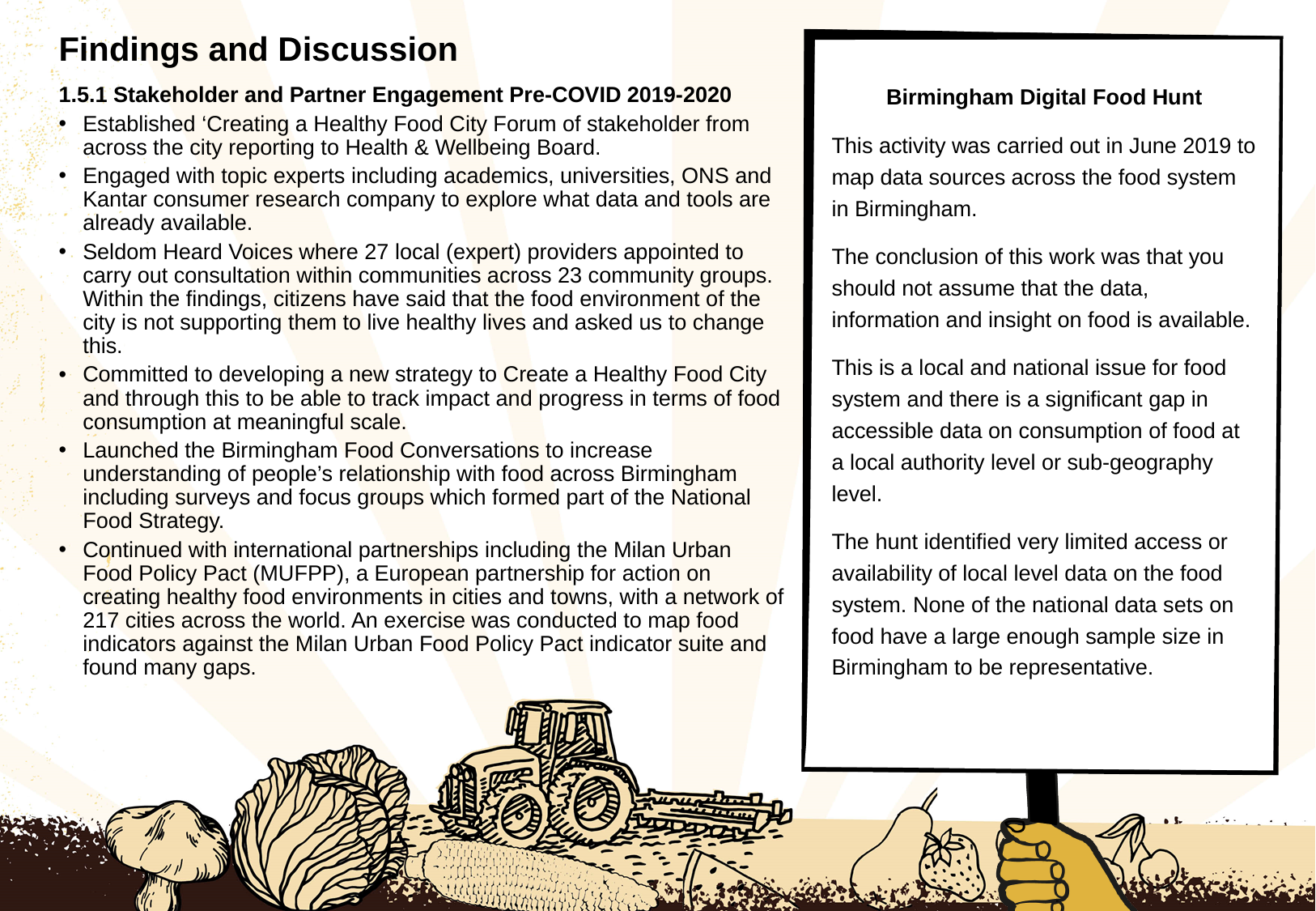

# Findings and Discussion: Stakeholder and Partner Engagement Pre-COVID
Findings and Discussion

1.5.1 Stakeholder and Partner Engagement Pre-COVID 2019-2020
Established ‘Creating a Healthy Food City Forum of stakeholder from across the city reporting to Health & Wellbeing Board.
Engaged with topic experts including academics, universities, ONS and Kantar consumer research company to explore what data and tools are already available.
Seldom Heard Voices where 27 local (expert) providers appointed to carry out consultation within communities across 23 community groups. Within the findings, citizens have said that the food environment of the city is not supporting them to live healthy lives and asked us to change this.
Committed to developing a new strategy to Create a Healthy Food City and through this to be able to track impact and progress in terms of food consumption at meaningful scale.
Launched the Birmingham Food Conversations to increase understanding of people’s relationship with food across Birmingham including surveys and focus groups which formed part of the National Food Strategy.
Continued with international partnerships including the Milan Urban Food Policy Pact (MUFPP), a European partnership for action on creating healthy food environments in cities and towns, with a network of 217 cities across the world. An exercise was conducted to map food indicators against the Milan Urban Food Policy Pact indicator suite and found many gaps.
Birmingham Digital Food Hunt
This activity was carried out in June 2019 to map data sources across the food system in Birmingham.
The conclusion of this work was that you should not assume that the data, information and insight on food is available.
This is a local and national issue for food system and there is a significant gap in accessible data on consumption of food at a local authority level or sub-geography level.
The hunt identified very limited access or availability of local level data on the food system. None of the national data sets on food have a large enough sample size in Birmingham to be representative.